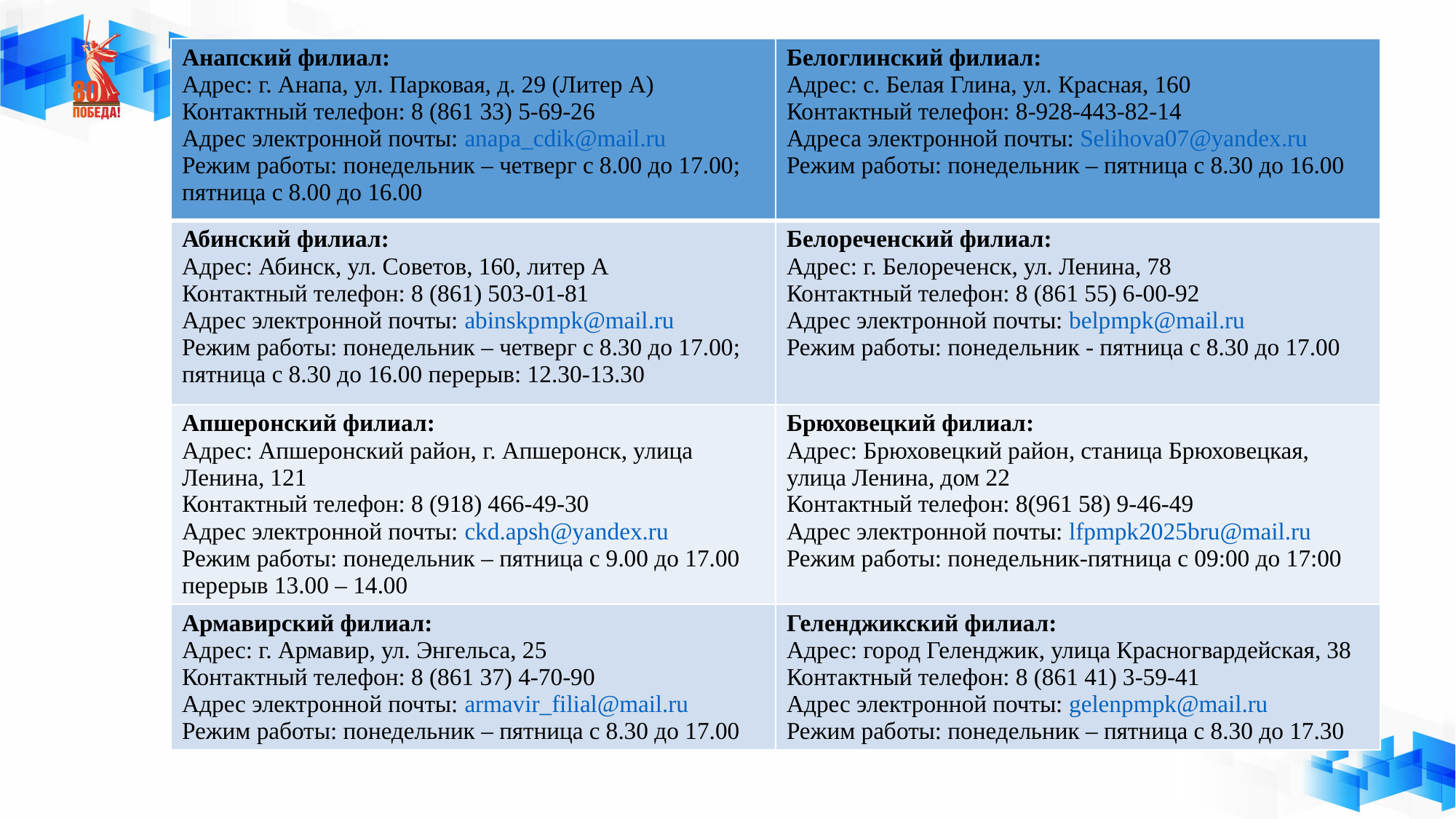

| Анапский филиал: Адрес: г. Анапа, ул. Парковая, д. 29 (Литер А) Контактный телефон: 8 (861 33) 5-69-26 Адрес электронной почты: anapa\_cdik@mail.ru Режим работы: понедельник – четверг с 8.00 до 17.00; пятница с 8.00 до 16.00 | Белоглинский филиал: Адрес: с. Белая Глина, ул. Красная, 160 Контактный телефон: 8-928-443-82-14 Адреса электронной почты: Selihova07@yandex.ru Режим работы: понедельник – пятница с 8.30 до 16.00 |
| --- | --- |
| Абинский филиал: Адрес: Абинск, ул. Советов, 160, литер А Контактный телефон: 8 (861) 503-01-81 Адрес электронной почты: abinskpmpk@mail.ru Режим работы: понедельник – четверг с 8.30 до 17.00; пятница с 8.30 до 16.00 перерыв: 12.30-13.30 | Белореченский филиал: Адрес: г. Белореченск, ул. Ленина, 78 Контактный телефон: 8 (861 55) 6-00-92 Адрес электронной почты: belpmpk@mail.ru Режим работы: понедельник - пятница с 8.30 до 17.00 |
| Апшеронский филиал: Адрес: Апшеронский район, г. Апшеронск, улица Ленина, 121 Контактный телефон: 8 (918) 466-49-30 Адрес электронной почты: ckd.apsh@yandex.ru Режим работы: понедельник – пятница с 9.00 до 17.00 перерыв 13.00 – 14.00 | Брюховецкий филиал: Адрес: Брюховецкий район, станица Брюховецкая, улица Ленина, дом 22 Контактный телефон: 8(961 58) 9-46-49 Адрес электронной почты: lfpmpk2025bru@mail.ru Режим работы: понедельник-пятница с 09:00 до 17:00 |
| Армавирский филиал: Адрес: г. Армавир, ул. Энгельса, 25 Контактный телефон: 8 (861 37) 4-70-90 Адрес электронной почты: armavir\_filial@mail.ru Режим работы: понедельник – пятница с 8.30 до 17.00 | Геленджикский филиал: Адрес: город Геленджик, улица Красногвардейская, 38 Контактный телефон: 8 (861 41) 3-59-41 Адрес электронной почты: gelenpmpk@mail.ru Режим работы: понедельник – пятница с 8.30 до 17.30 |